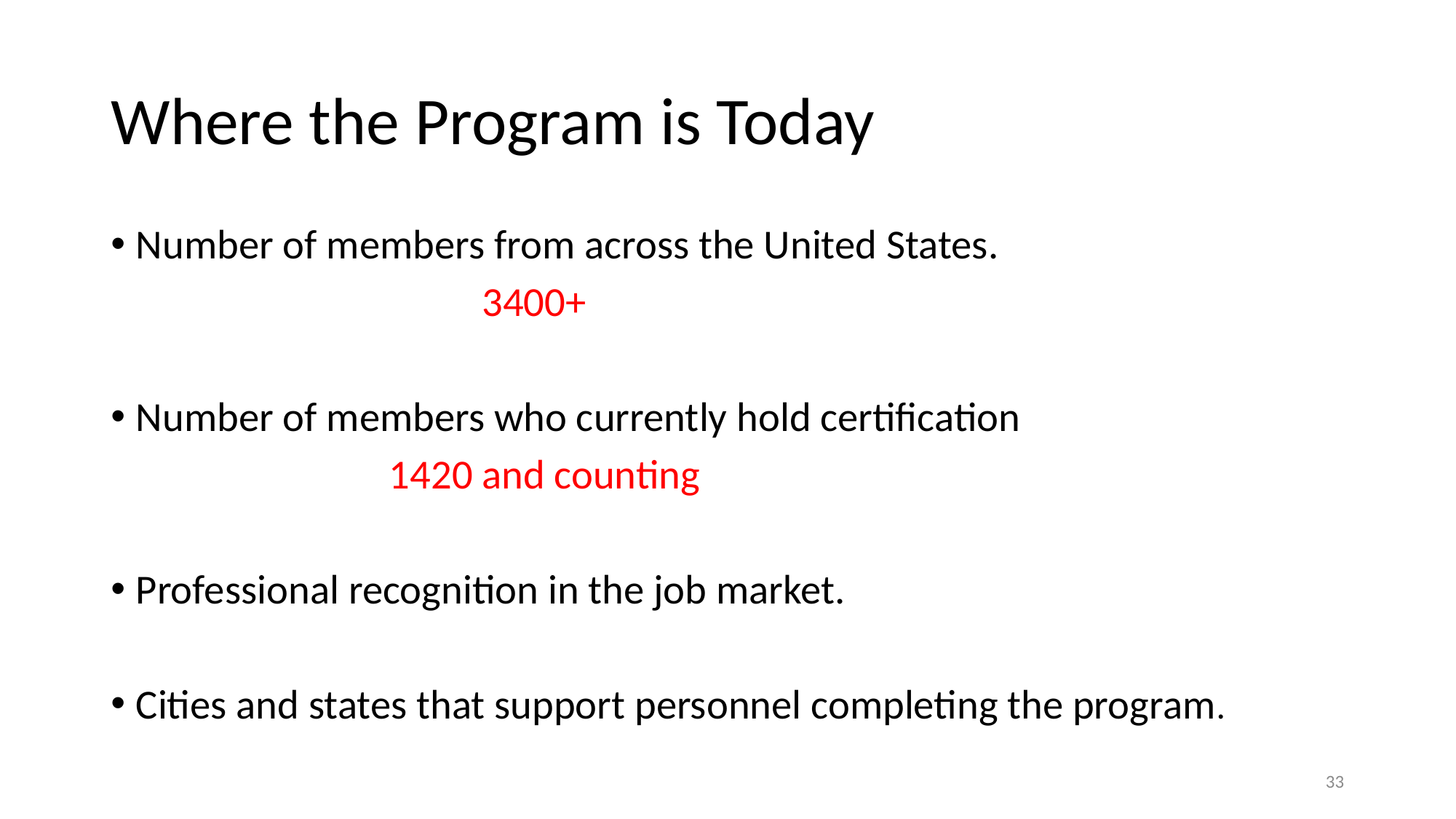

# Where the Program is Today
Number of members from across the United States.
				3400+

Number of members who currently hold certification
			1420 and counting

Professional recognition in the job market.

Cities and states that support personnel completing the program.

33